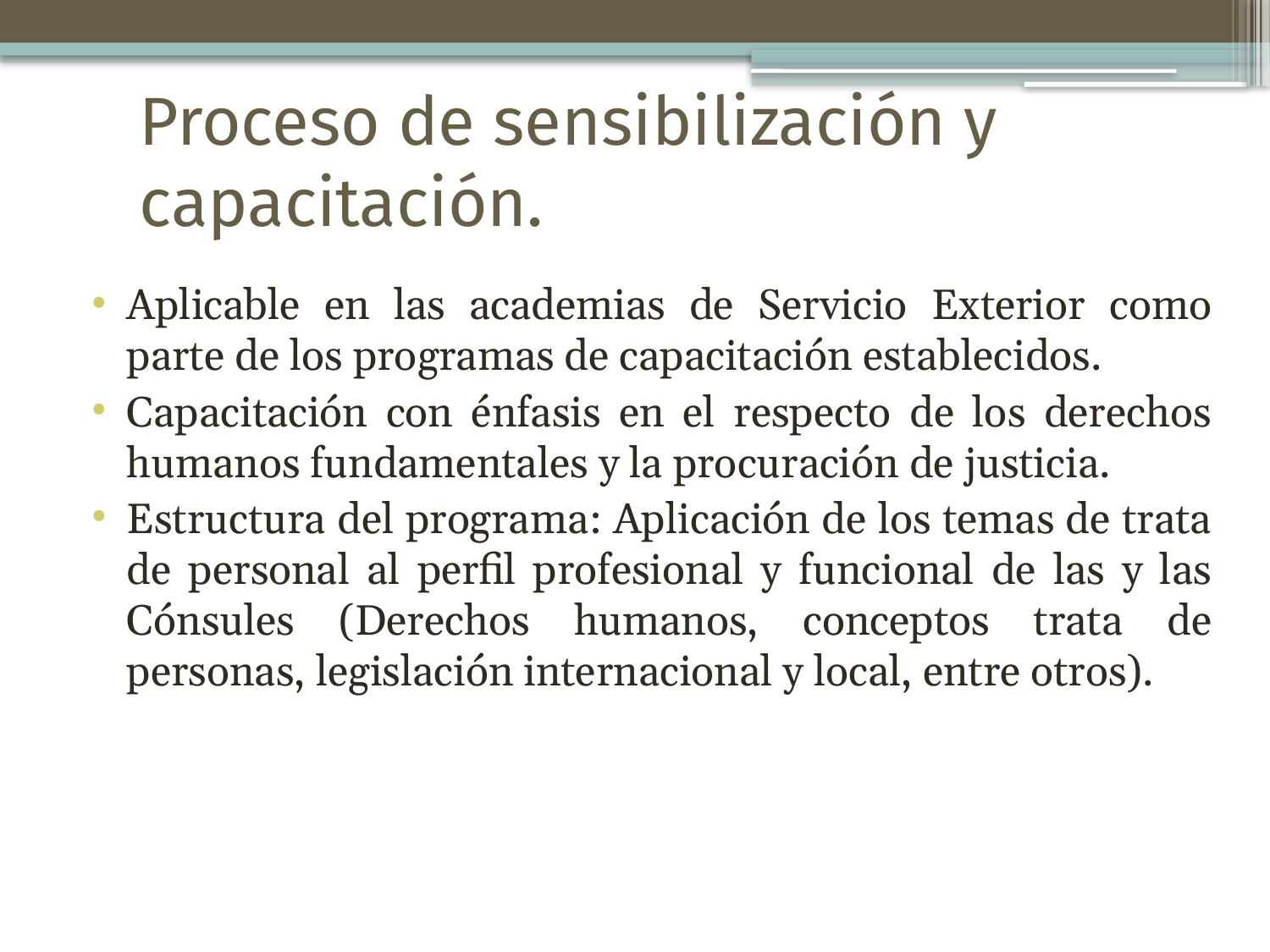

# Proceso de sensibilización y capacitación.
Aplicable en las academias de Servicio Exterior como parte de los programas de capacitación establecidos.
Capacitación con énfasis en el respecto de los derechos humanos fundamentales y la procuración de justicia.
Estructura del programa: Aplicación de los temas de trata de personal al perfil profesional y funcional de las y las Cónsules (Derechos humanos, conceptos trata de personas, legislación internacional y local, entre otros).